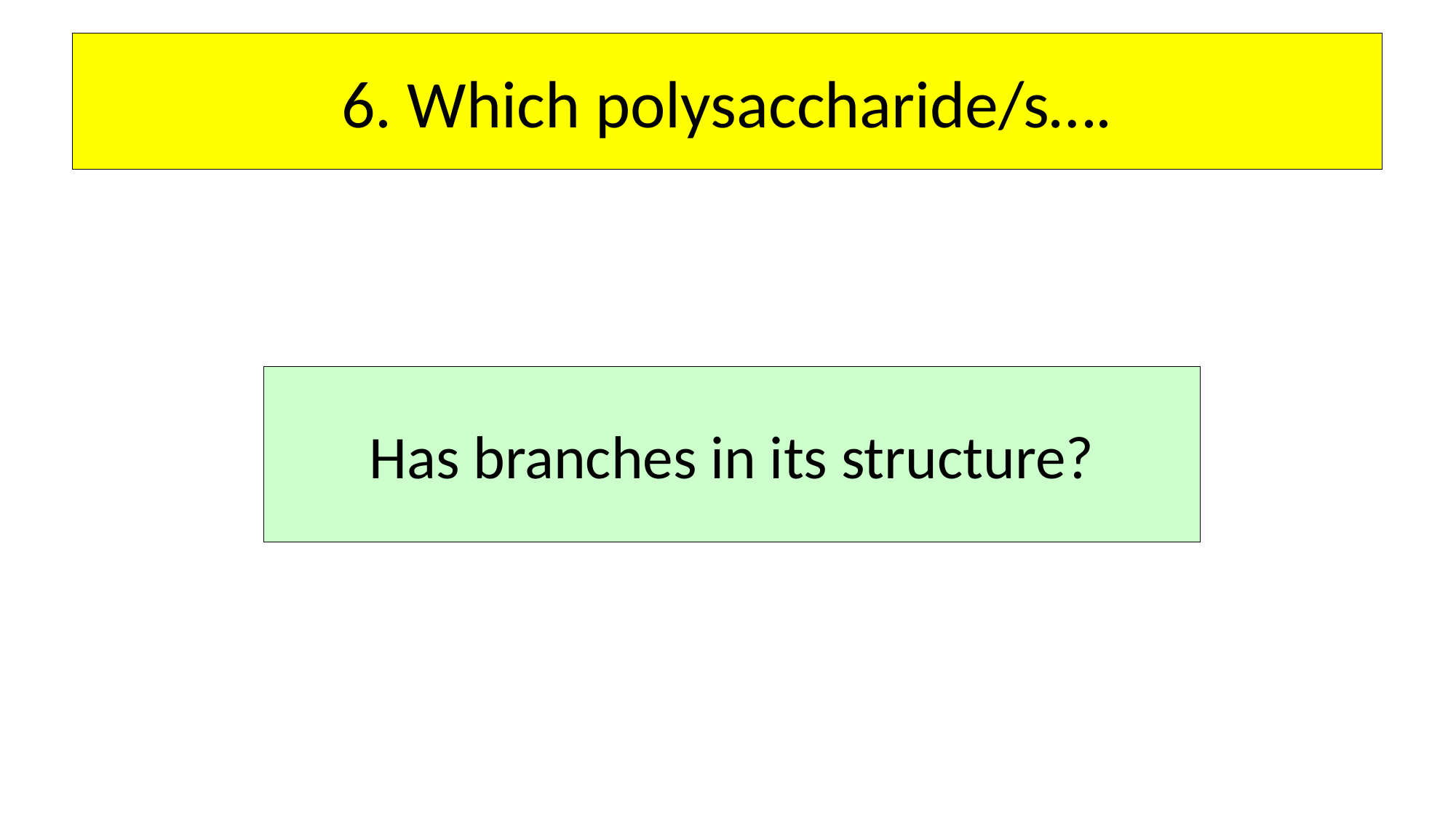

# 6. Which polysaccharide/s….
Has branches in its structure?